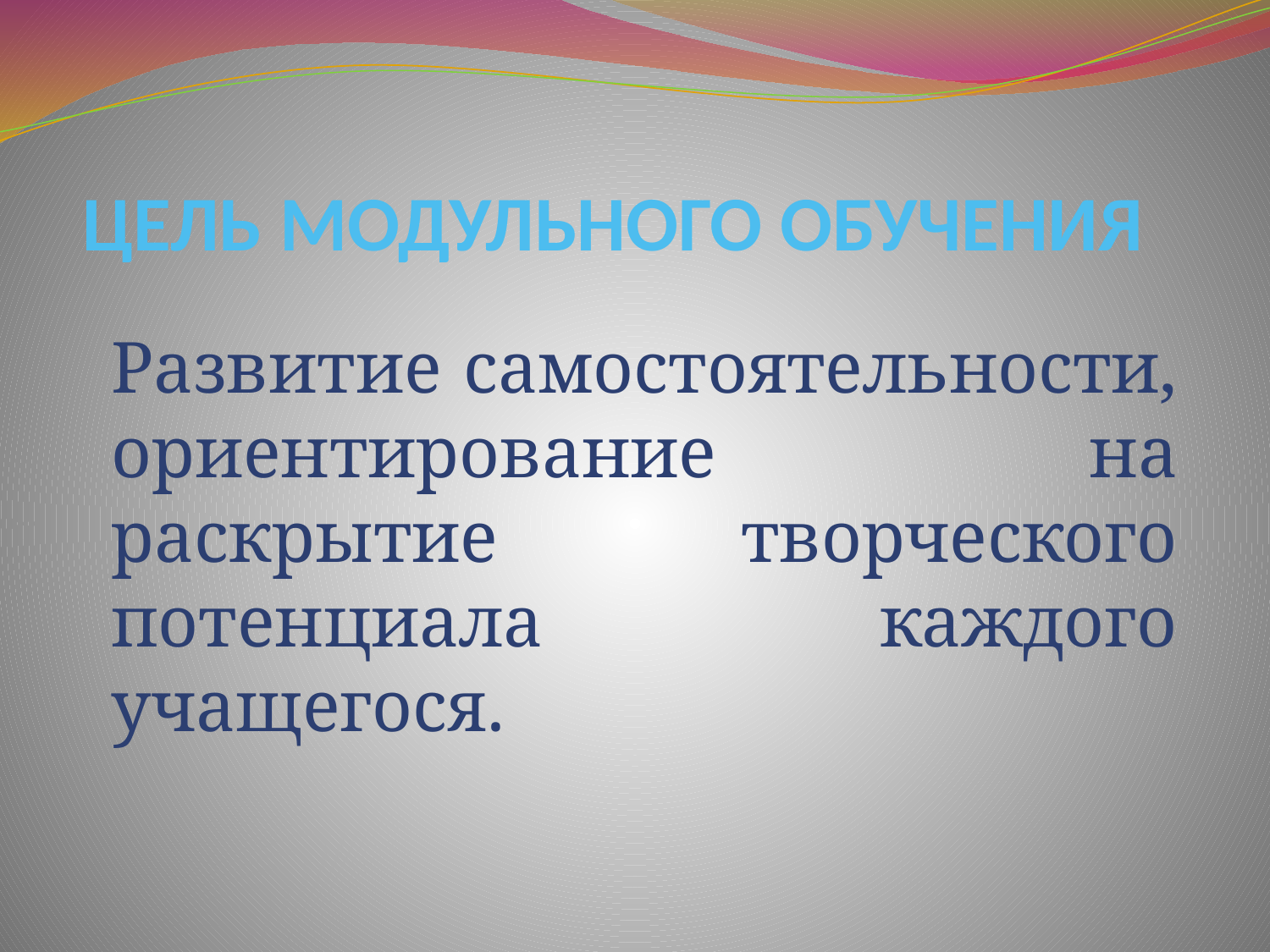

# ЦЕЛЬ МОДУЛЬНОГО ОБУЧЕНИЯ
Развитие самостоятельности, ориентирование на раскрытие творческого потенциала каждого учащегося.